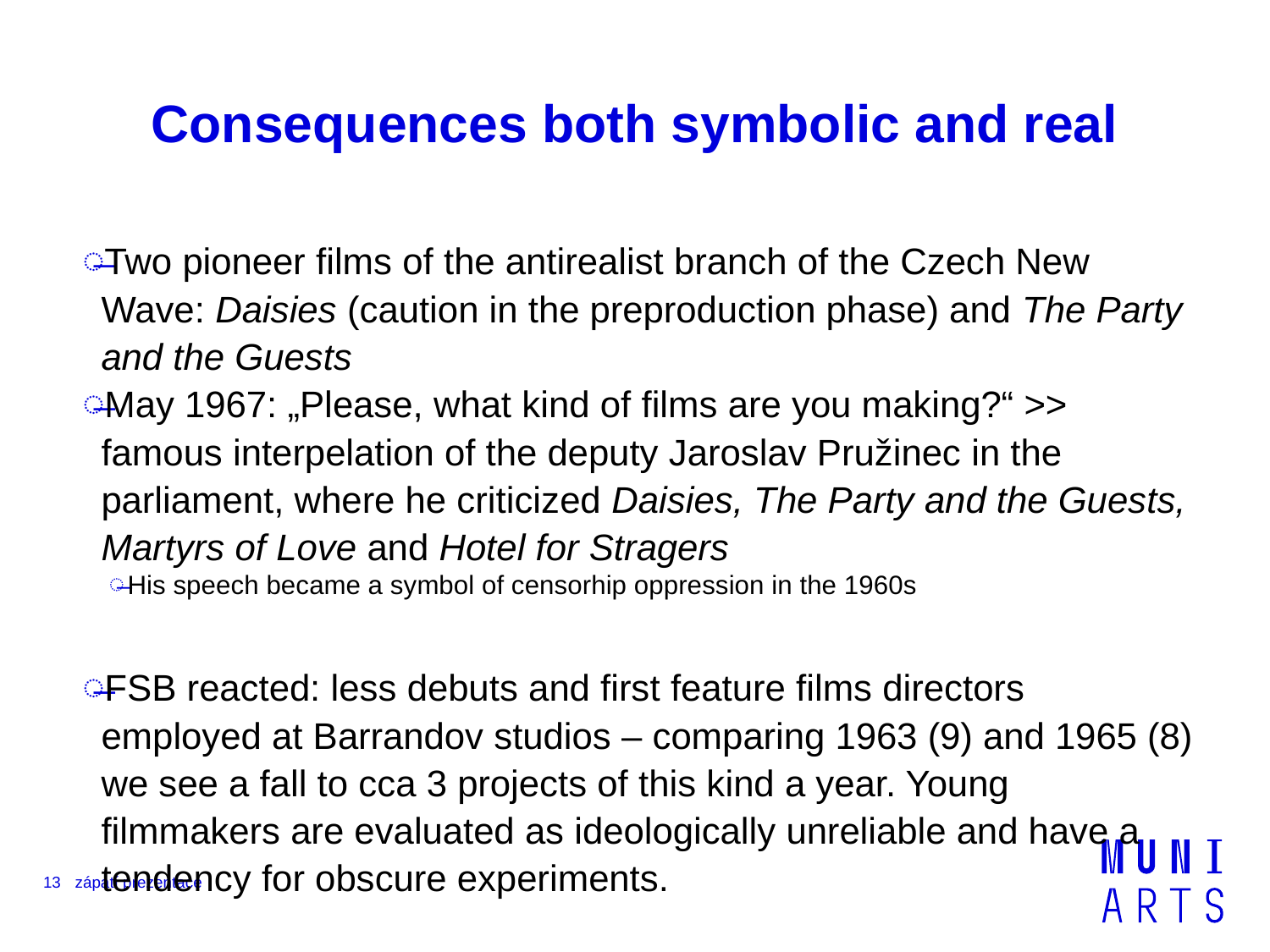

# Consequences both symbolic and real
Two pioneer films of the antirealist branch of the Czech New Wave: Daisies (caution in the preproduction phase) and The Party and the Guests
May 1967: „Please, what kind of films are you making?“ >> famous interpelation of the deputy Jaroslav Pružinec in the parliament, where he criticized Daisies, The Party and the Guests, Martyrs of Love and Hotel for Stragers
His speech became a symbol of censorhip oppression in the 1960s

FSB reacted: less debuts and first feature films directors employed at Barrandov studios – comparing 1963 (9) and 1965 (8) we see a fall to cca 3 projects of this kind a year. Young filmmakers are evaluated as ideologically unreliable and have a tendency for obscure experiments.
13
zápatí prezentace